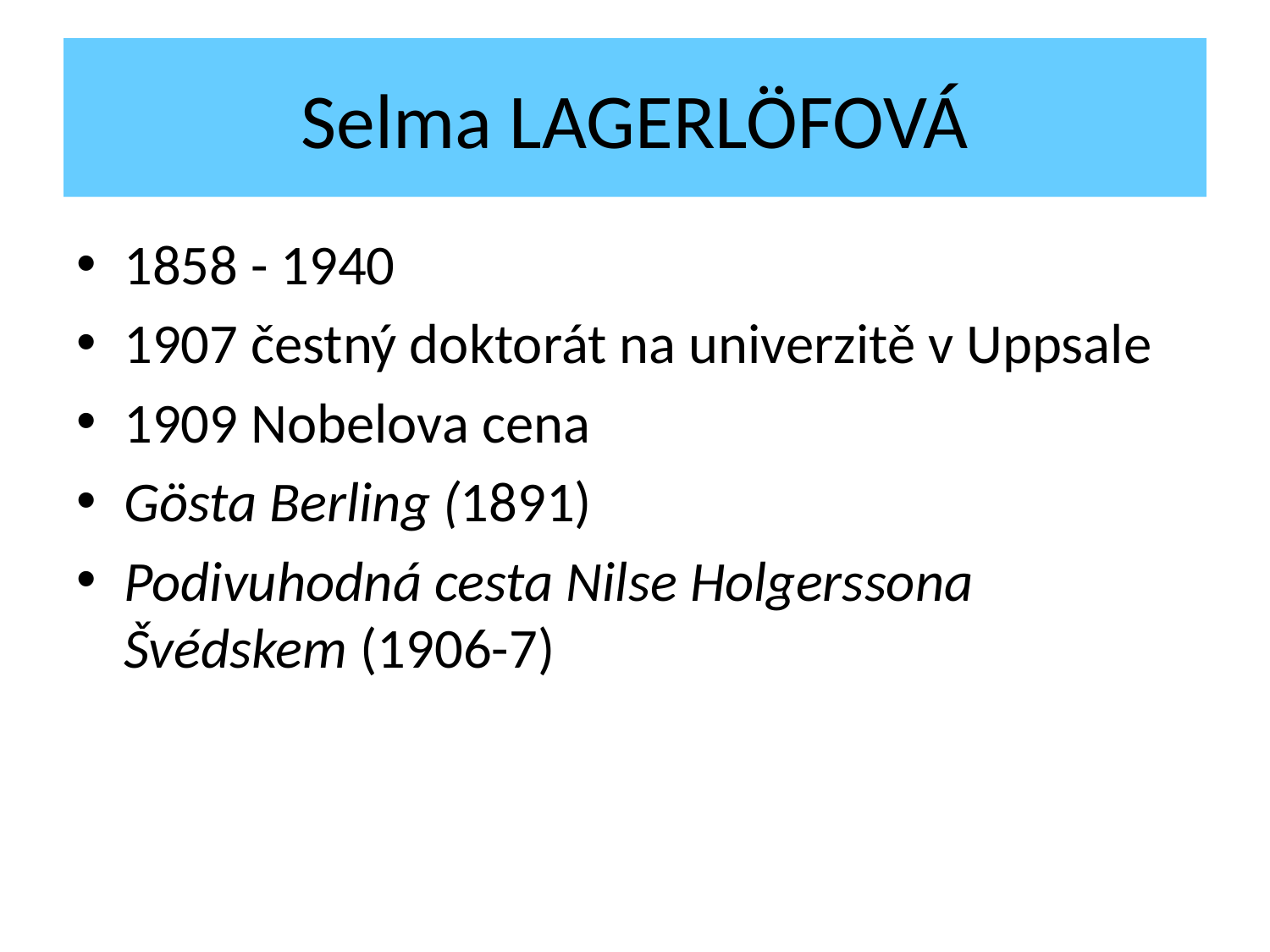

# Selma LAGERLÖFOVÁ
1858 - 1940
1907 čestný doktorát na univerzitě v Uppsale
1909 Nobelova cena
Gösta Berling (1891)
Podivuhodná cesta Nilse Holgerssona Švédskem (1906-7)